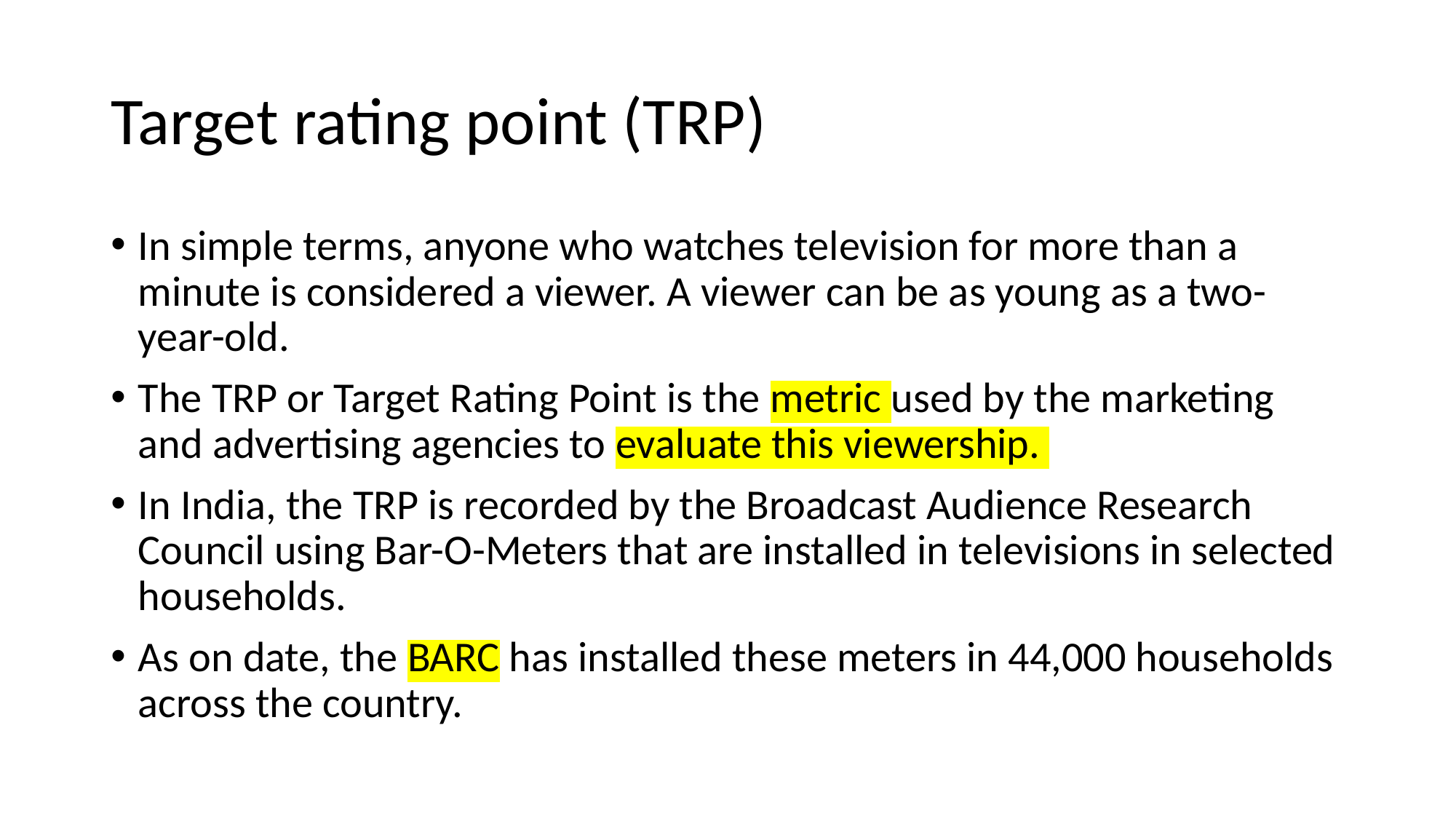

# Target rating point (TRP)
In simple terms, anyone who watches television for more than a minute is considered a viewer. A viewer can be as young as a two-year-old.
The TRP or Target Rating Point is the metric used by the marketing and advertising agencies to evaluate this viewership.
In India, the TRP is recorded by the Broadcast Audience Research Council using Bar-O-Meters that are installed in televisions in selected households.
As on date, the BARC has installed these meters in 44,000 households across the country.